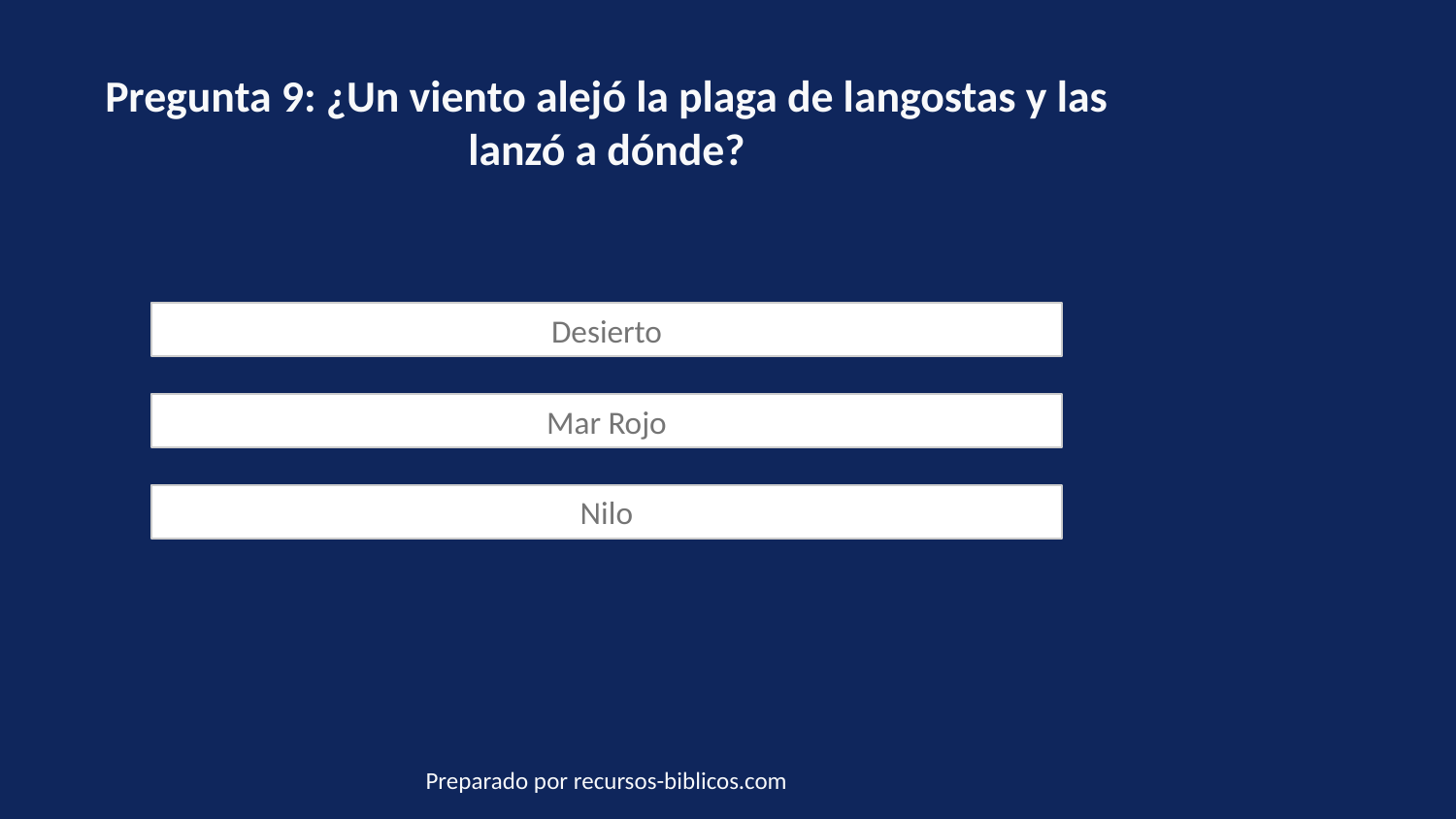

Pregunta 9: ¿Un viento alejó la plaga de langostas y las lanzó a dónde?
Desierto
Mar Rojo
Nilo
Preparado por recursos-biblicos.com